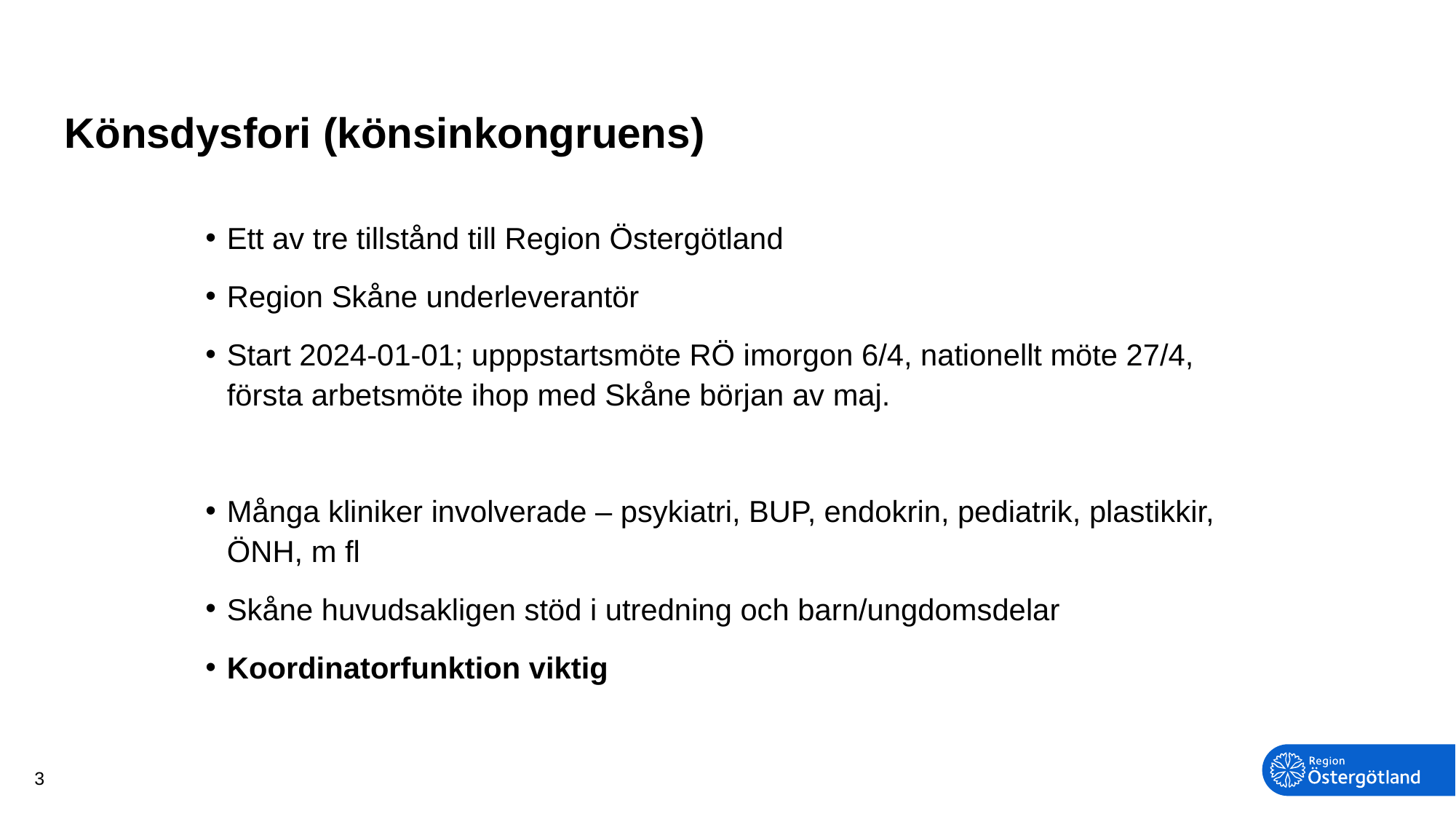

# Könsdysfori (könsinkongruens)
Ett av tre tillstånd till Region Östergötland
Region Skåne underleverantör
Start 2024-01-01; upppstartsmöte RÖ imorgon 6/4, nationellt möte 27/4, första arbetsmöte ihop med Skåne början av maj.

Många kliniker involverade – psykiatri, BUP, endokrin, pediatrik, plastikkir, ÖNH, m fl
Skåne huvudsakligen stöd i utredning och barn/ungdomsdelar
Koordinatorfunktion viktig

3